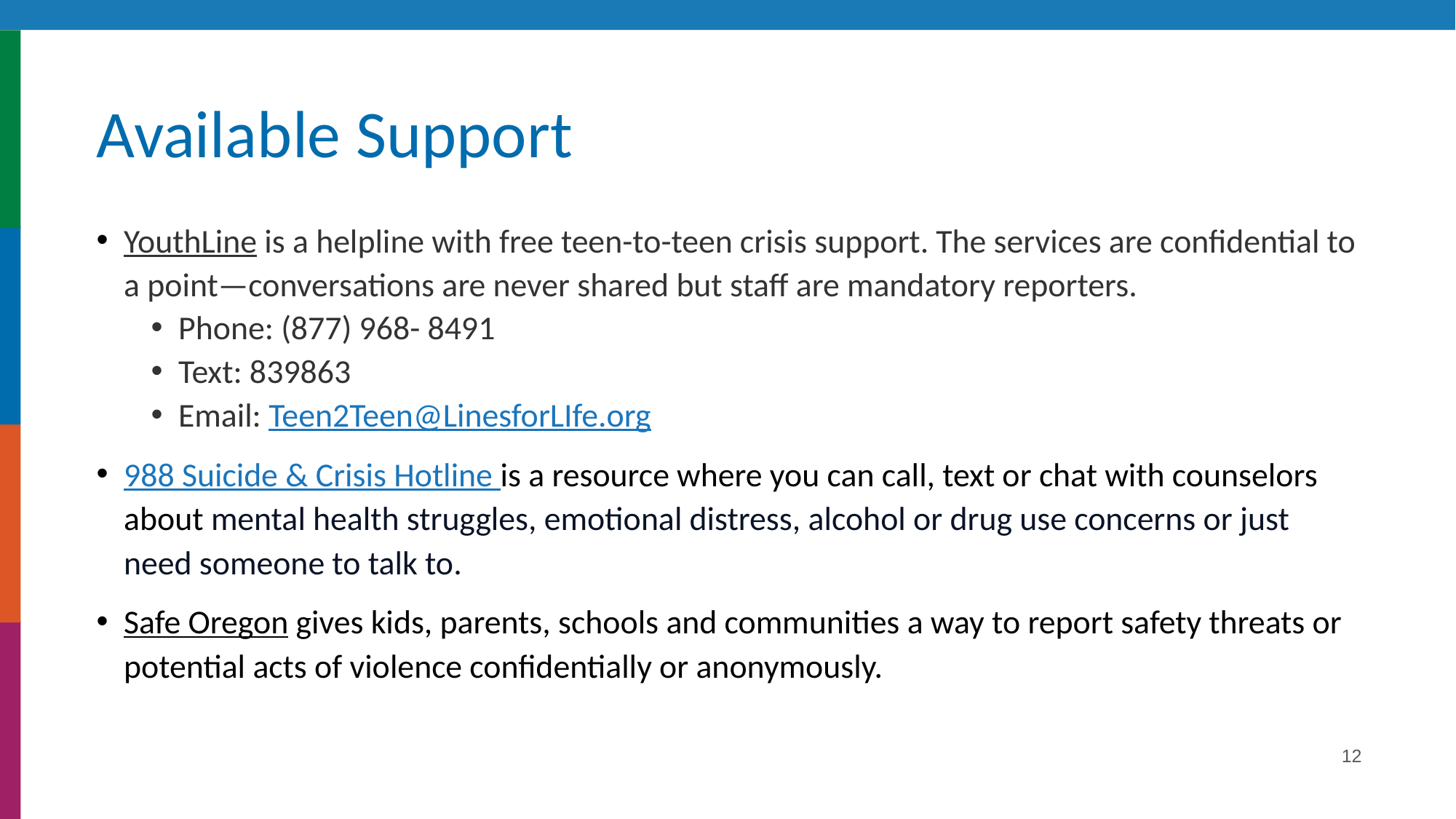

# Available Support
YouthLine is a helpline with free teen-to-teen crisis support. The services are confidential to a point—conversations are never shared but staff are mandatory reporters.
Phone: (877) 968- 8491
Text: 839863
Email: Teen2Teen@LinesforLIfe.org
988 Suicide & Crisis Hotline is a resource where you can call, text or chat with counselors about mental health struggles, emotional distress, alcohol or drug use concerns or just need someone to talk to.
Safe Oregon gives kids, parents, schools and communities a way to report safety threats or potential acts of violence confidentially or anonymously.
12